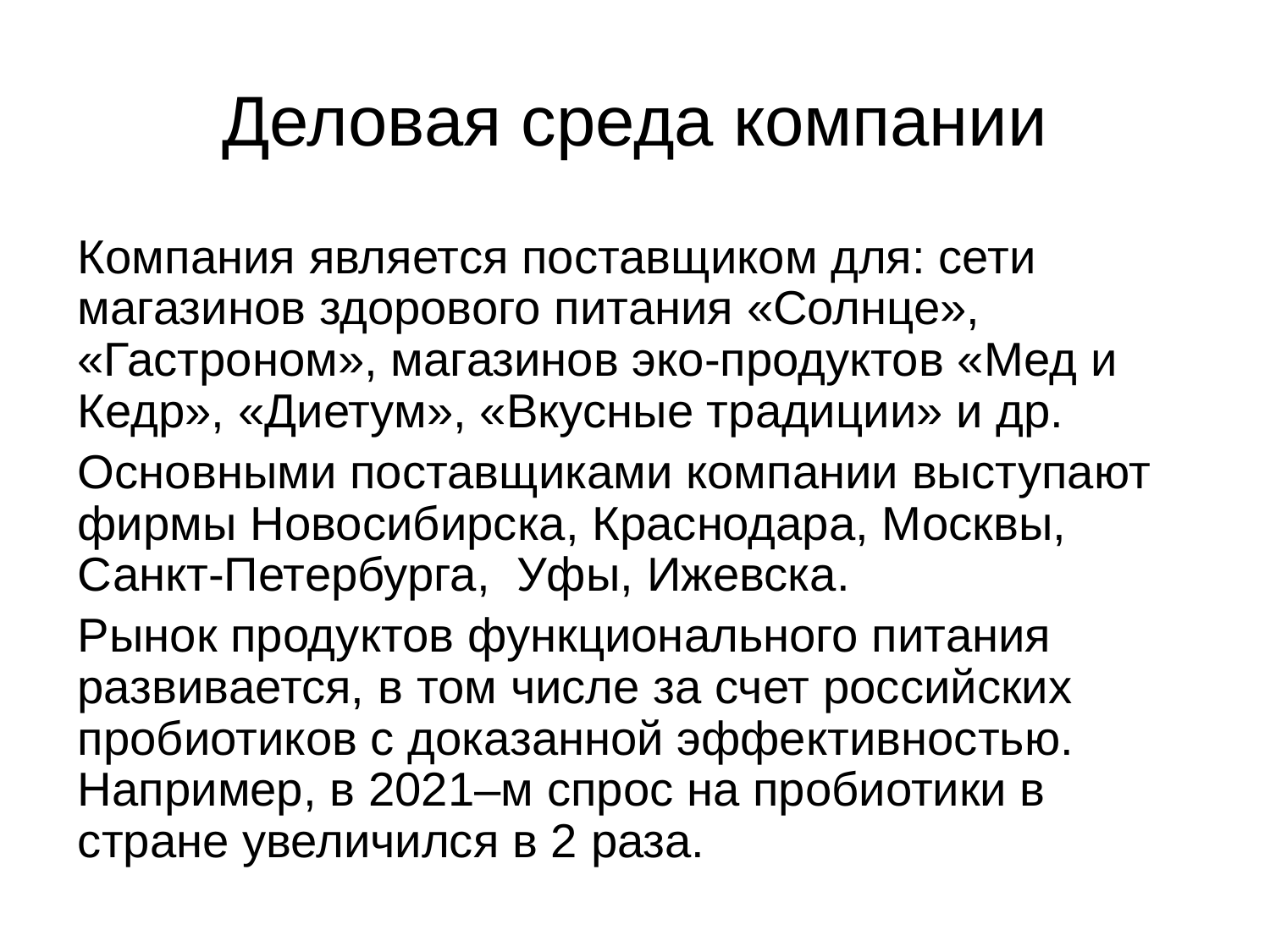

# Деловая среда компании
Компания является поставщиком для: сети магазинов здорового питания «Солнце», «Гастроном», магазинов эко-продуктов «Мед и Кедр», «Диетум», «Вкусные традиции» и др.
Основными поставщиками компании выступают фирмы Новосибирска, Краснодара, Москвы, Санкт-Петербурга,  Уфы, Ижевска.
Рынок продуктов функционального питания развивается, в том числе за счет российских пробиотиков с доказанной эффективностью. Например, в 2021–м спрос на пробиотики в стране увеличился в 2 раза.